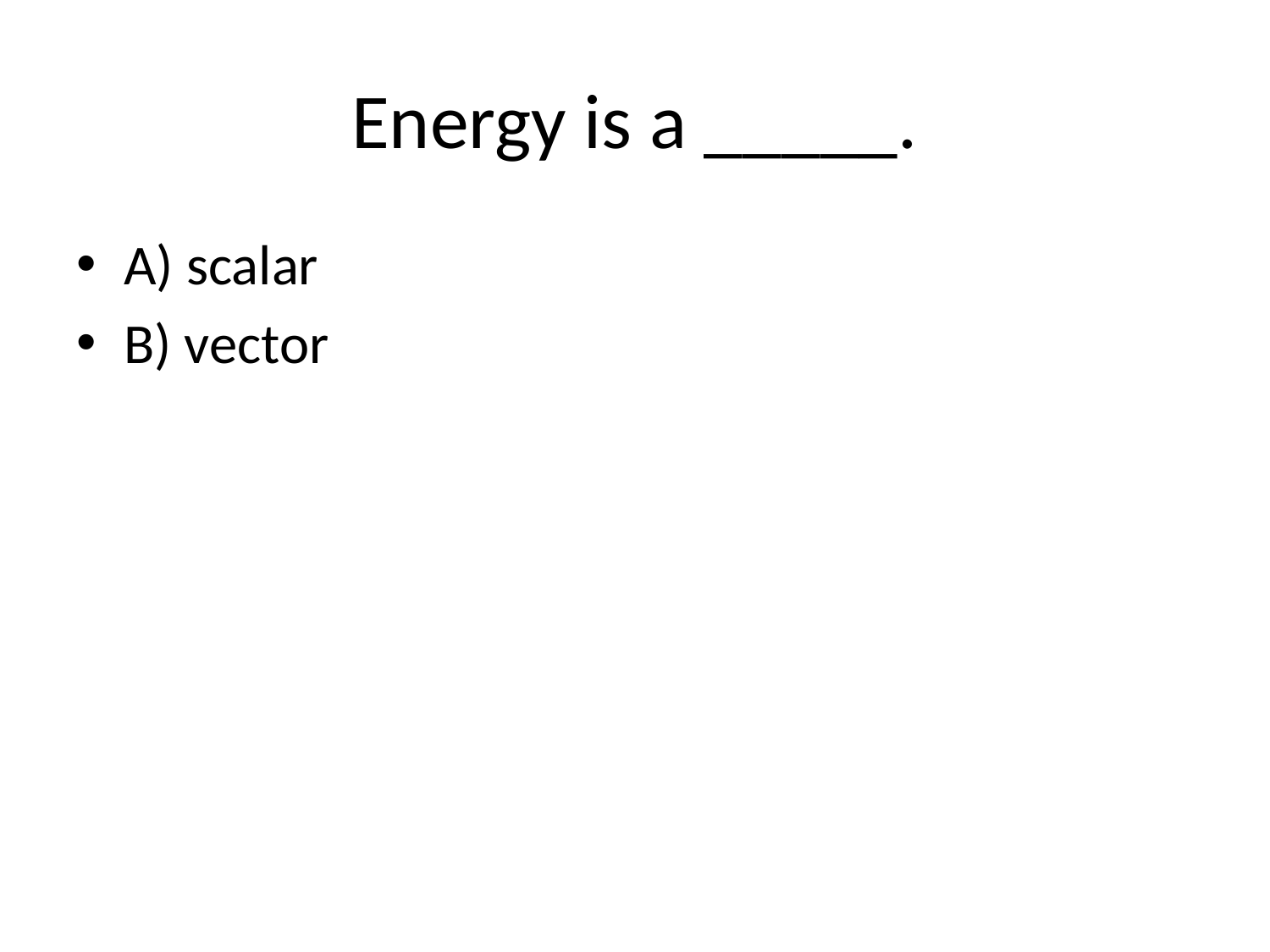

# Energy is a _____.
A) scalar
B) vector